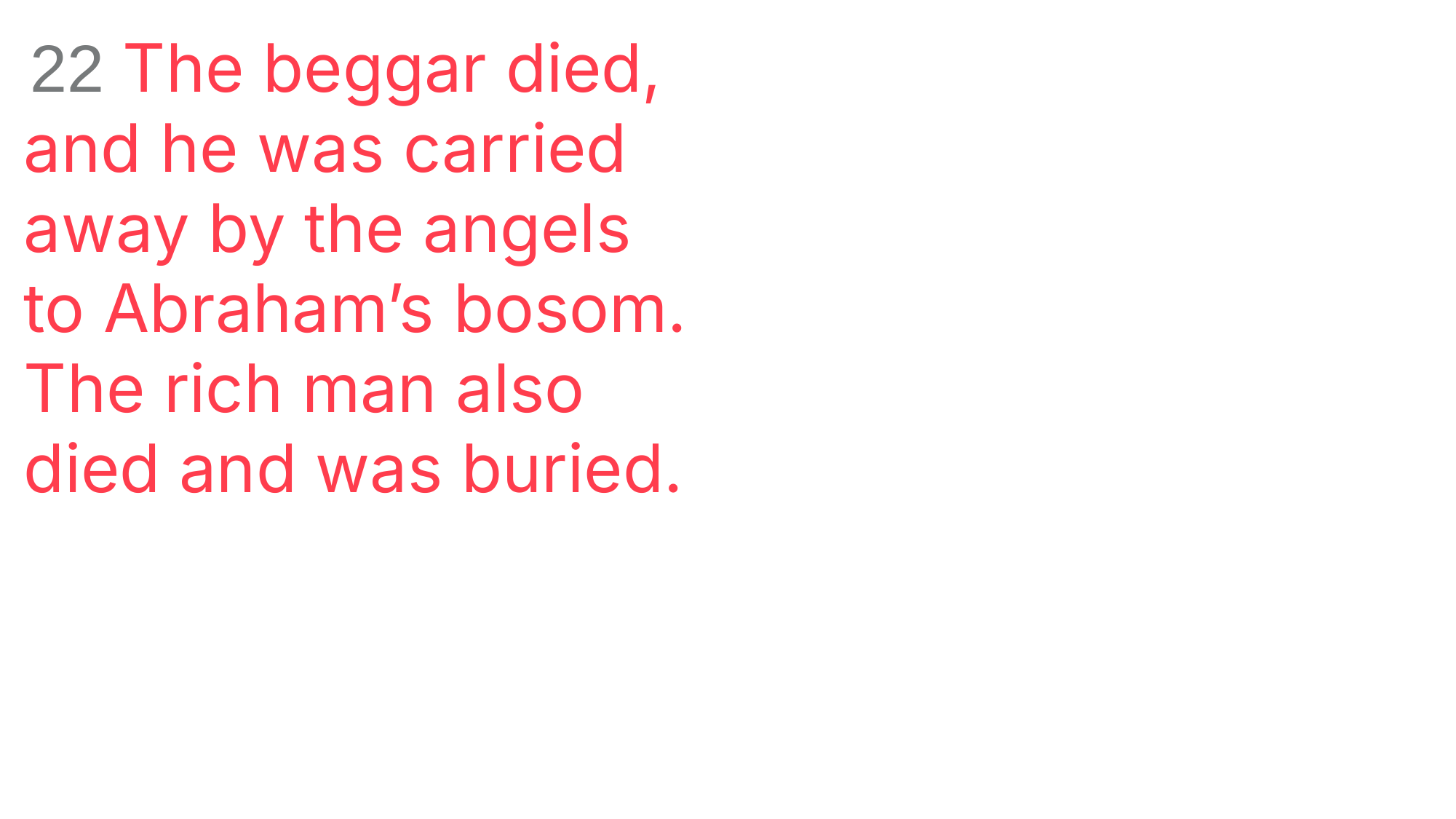

22 The beggar died, and he was carried away by the angels to Abraham’s bosom. The rich man also died and was buried.